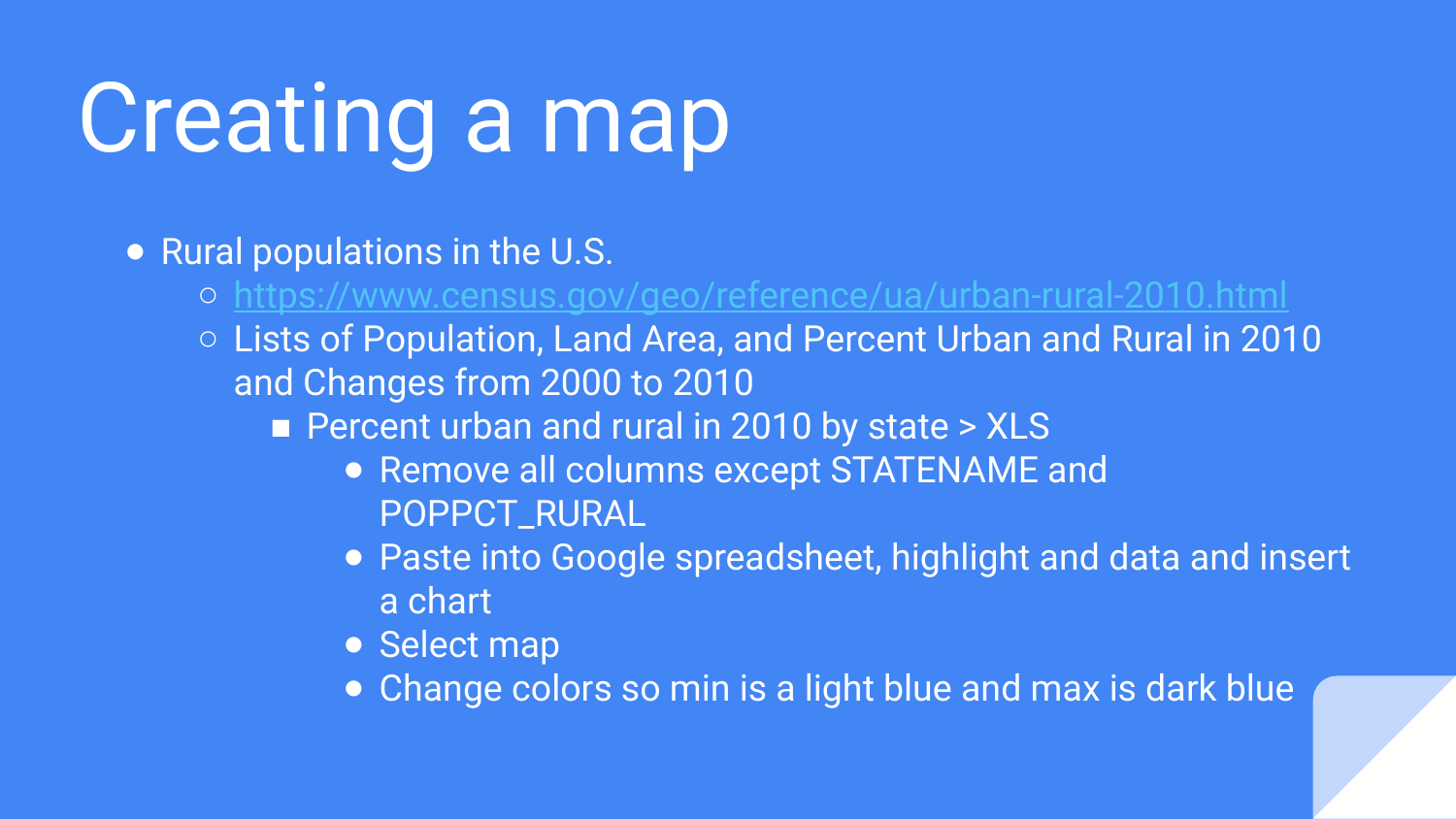

# Creating a map
Rural populations in the U.S.
https://www.census.gov/geo/reference/ua/urban-rural-2010.html
Lists of Population, Land Area, and Percent Urban and Rural in 2010 and Changes from 2000 to 2010
Percent urban and rural in 2010 by state > XLS
Remove all columns except STATENAME and POPPCT_RURAL
Paste into Google spreadsheet, highlight and data and insert a chart
Select map
Change colors so min is a light blue and max is dark blue